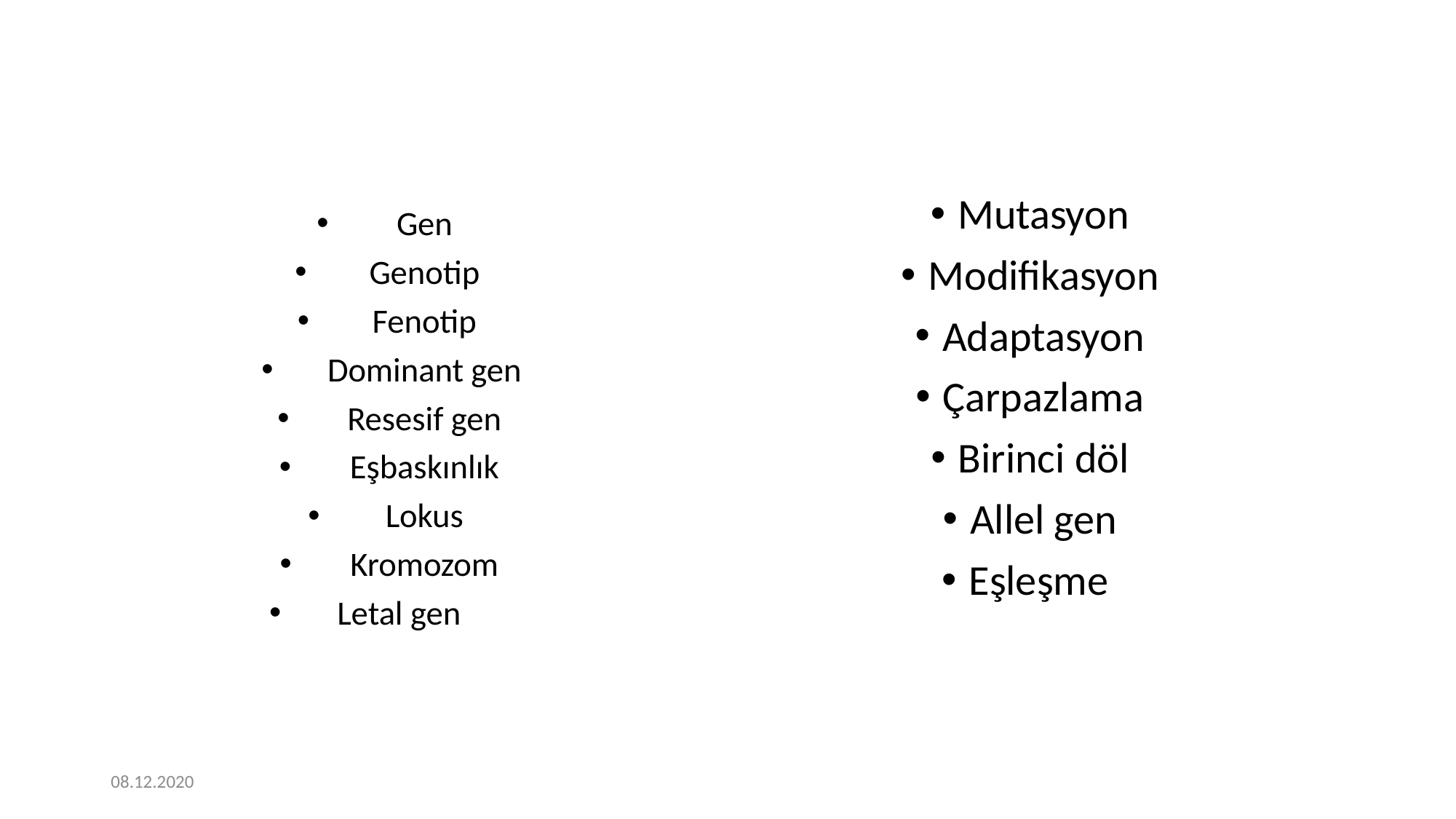

Mutasyon
Modifikasyon
Adaptasyon
Çarpazlama
Birinci döl
Allel gen
Eşleşme
Gen
Genotip
Fenotip
Dominant gen
Resesif gen
Eşbaskınlık
Lokus
Kromozom
Letal gen

08.12.2020